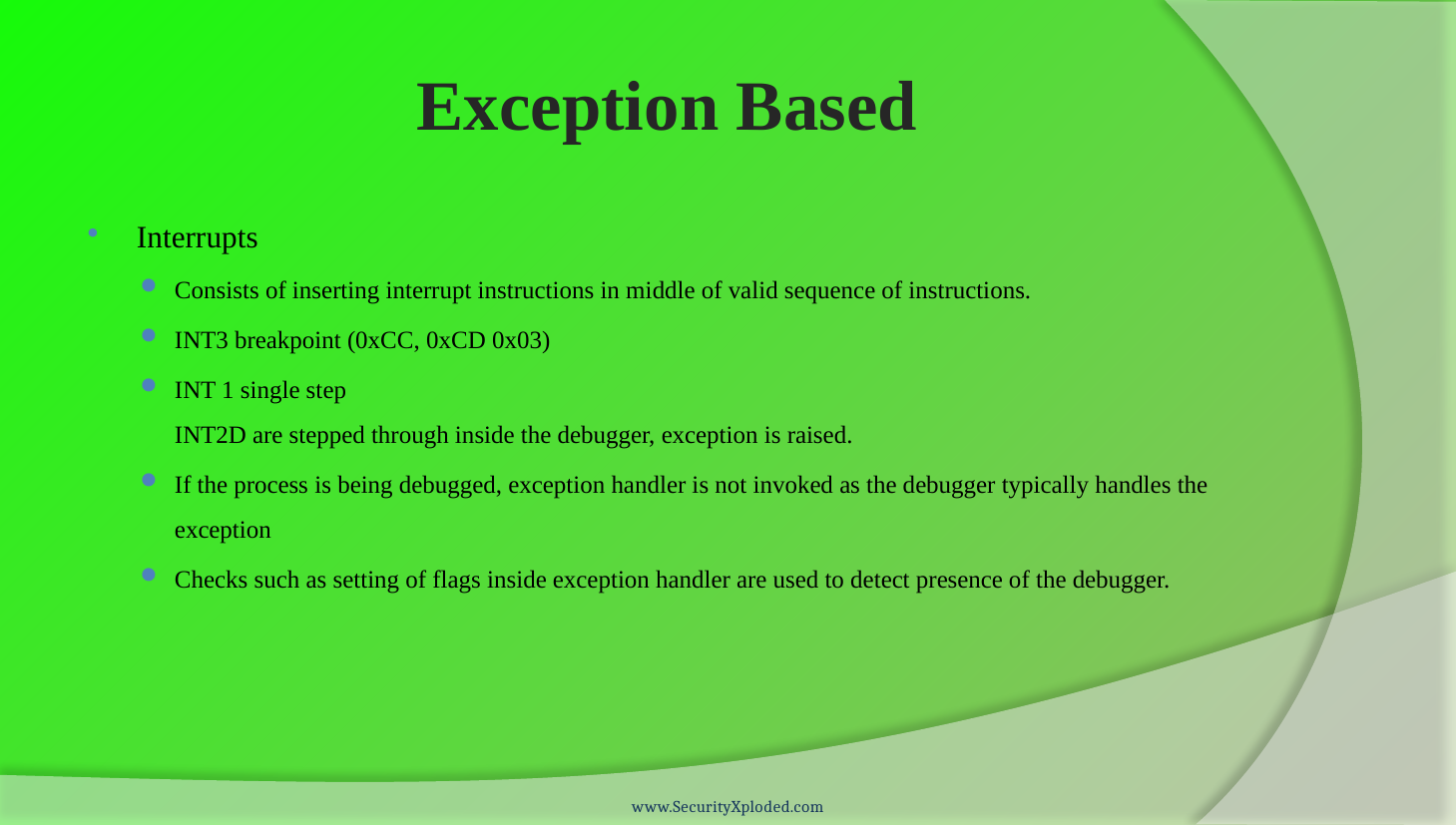

# Exception Based
Interrupts
Consists of inserting interrupt instructions in middle of valid sequence of instructions.
INT3 breakpoint (0xCC, 0xCD 0x03)
INT 1 single step
INT2D are stepped through inside the debugger, exception is raised.
If the process is being debugged, exception handler is not invoked as the debugger typically handles the exception
Checks such as setting of flags inside exception handler are used to detect presence of the debugger.

www.SecurityXploded.com